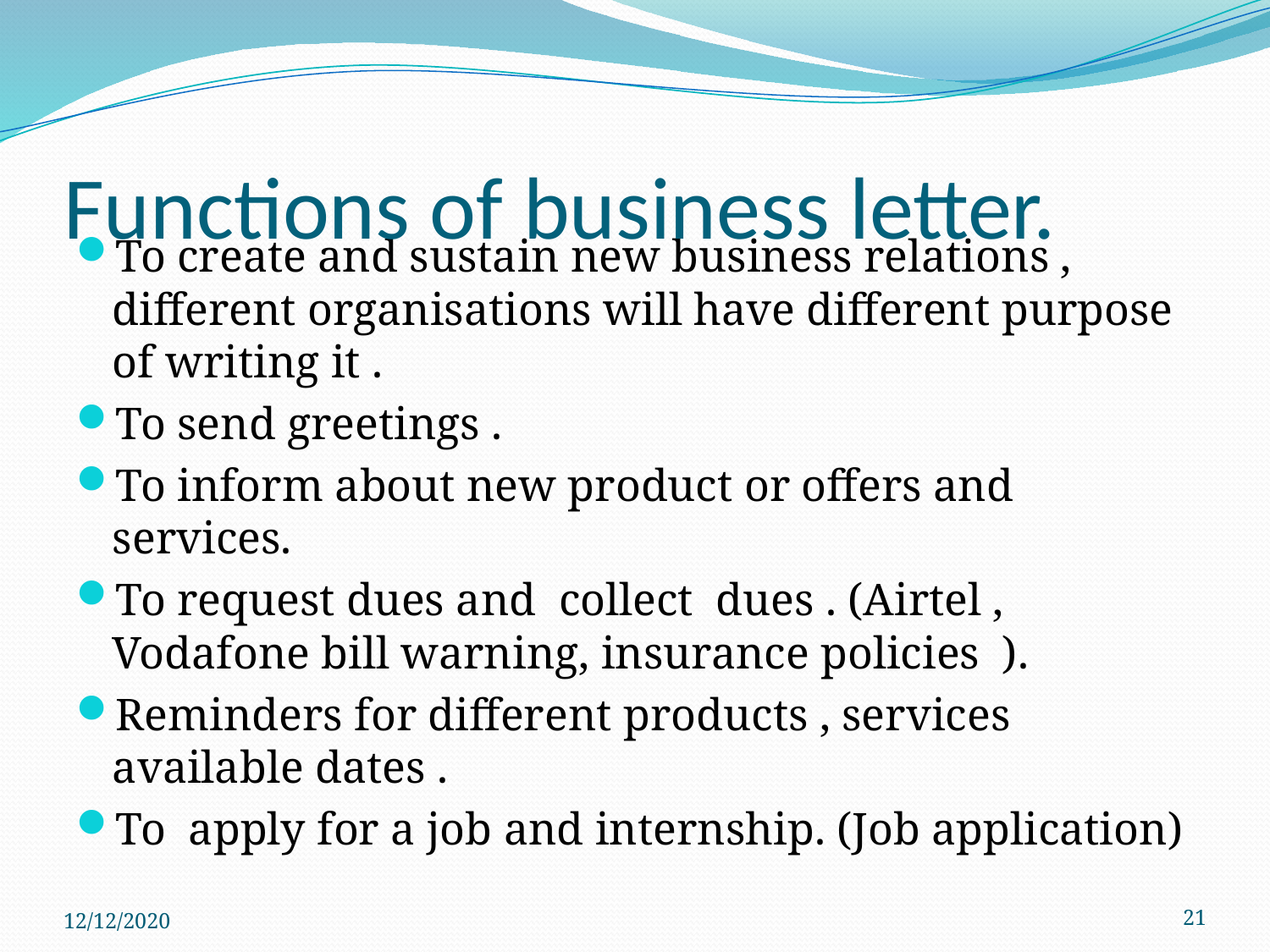

# Functions of business letter.
To create and sustain new business relations , different organisations will have different purpose of writing it .
To send greetings .
To inform about new product or offers and services.
To request dues and  collect  dues . (Airtel , Vodafone bill warning, insurance policies  ).
Reminders for different products , services available dates .
To  apply for a job and internship. (Job application)

12/12/2020

21